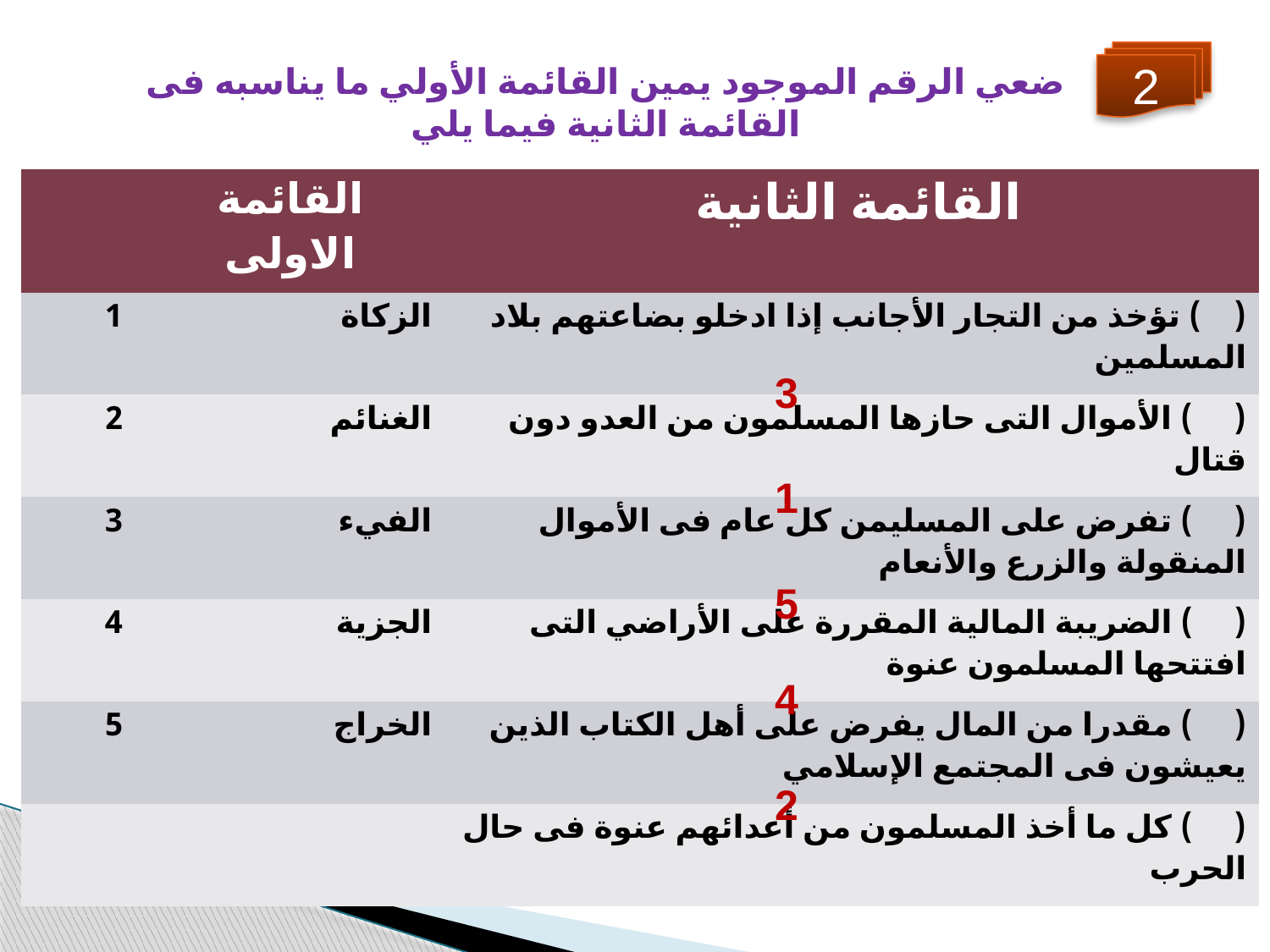

2
ضعي الرقم الموجود يمين القائمة الأولي ما يناسبه فى القائمة الثانية فيما يلي
|  | القائمة الاولى | القائمة الثانية |
| --- | --- | --- |
| 1 | الزكاة | ( ) تؤخذ من التجار الأجانب إذا ادخلو بضاعتهم بلاد المسلمين |
| 2 | الغنائم | ( ) الأموال التى حازها المسلمون من العدو دون قتال |
| 3 | الفيء | ( ) تفرض على المسليمن كل عام فى الأموال المنقولة والزرع والأنعام |
| 4 | الجزية | ( ) الضريبة المالية المقررة على الأراضي التى افتتحها المسلمون عنوة |
| 5 | الخراج | ( ) مقدرا من المال يفرض على أهل الكتاب الذين يعيشون فى المجتمع الإسلامي |
|  |  | ( ) كل ما أخذ المسلمون من أعدائهم عنوة فى حال الحرب |
3
1
5
4
2